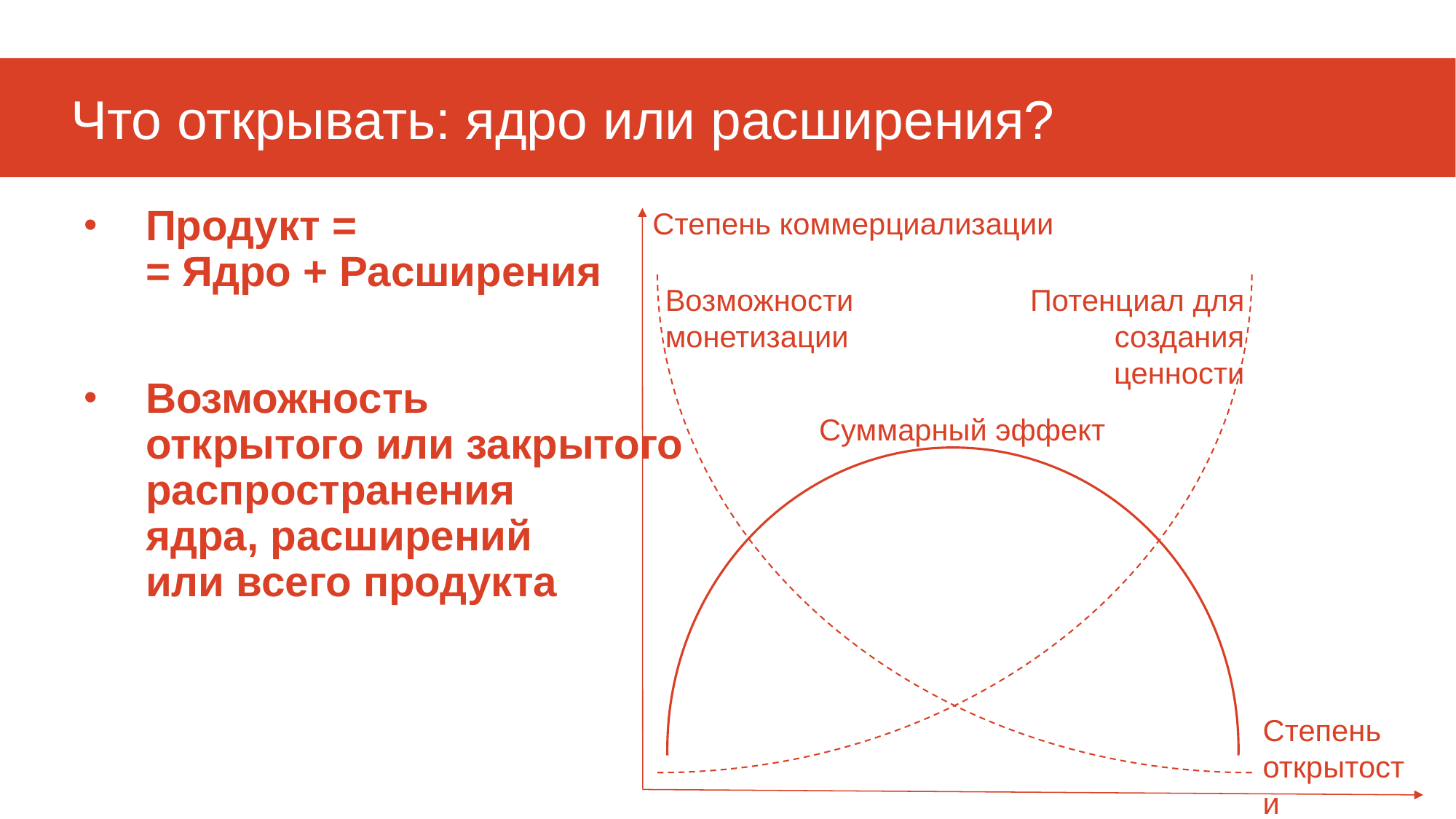

Что открывать: ядро или расширения?
Продукт =
= Ядро + Расширения

Возможность
открытого или закрытого
распространения
ядра, расширений
или всего продукта

Степень коммерциализации

Возможности
монетизации
Потенциал для создания ценности
Суммарный эффект

Степень открытости